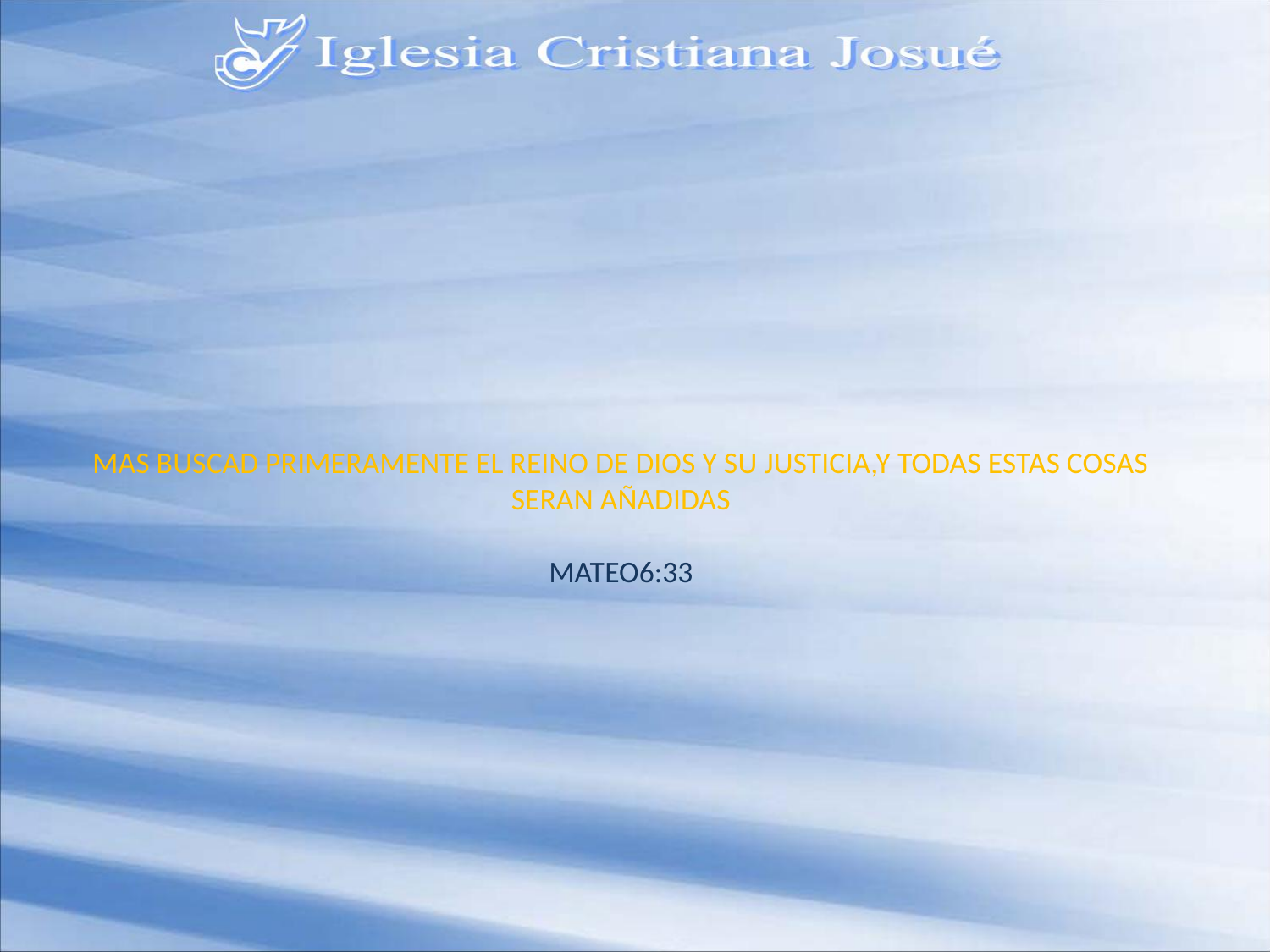

# MAS BUSCAD PRIMERAMENTE EL REINO DE DIOS Y SU JUSTICIA,Y TODAS ESTAS COSAS SERAN AÑADIDAS MATEO6:33